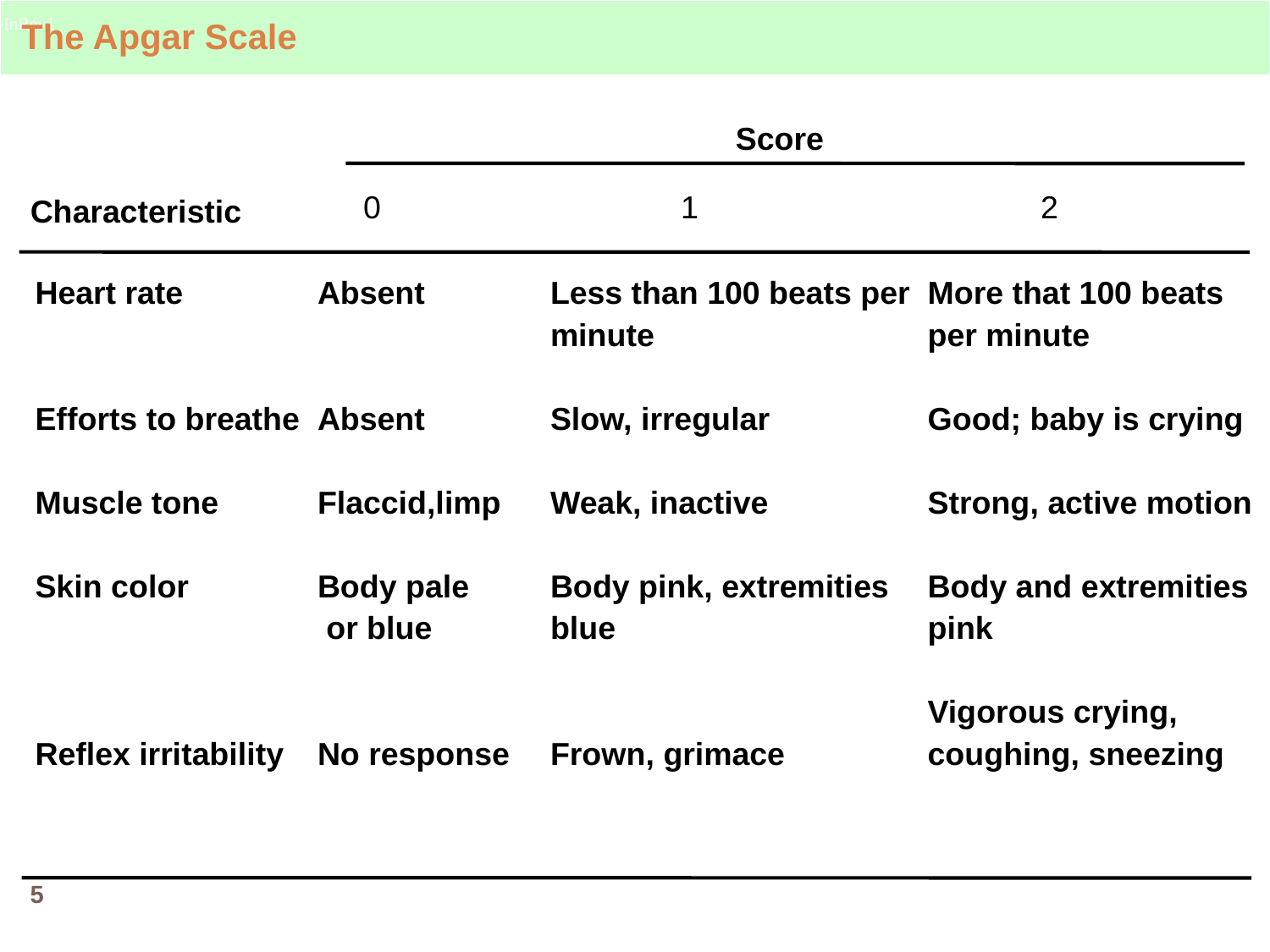

InRev1
The Apgar Scale
Score

0
1
2
Characteristic

Heart rate

Efforts to breathe

Muscle tone

Skin color

Reflex irritability
Absent

Absent

Flaccid,limp

Body pale
 or blue

No response
Less than 100 beats per minute

Slow, irregular

Weak, inactive

Body pink, extremities blue

Frown, grimace
More that 100 beats per minute

Good; baby is crying

Strong, active motion

Body and extremities pink

Vigorous crying, coughing, sneezing
5